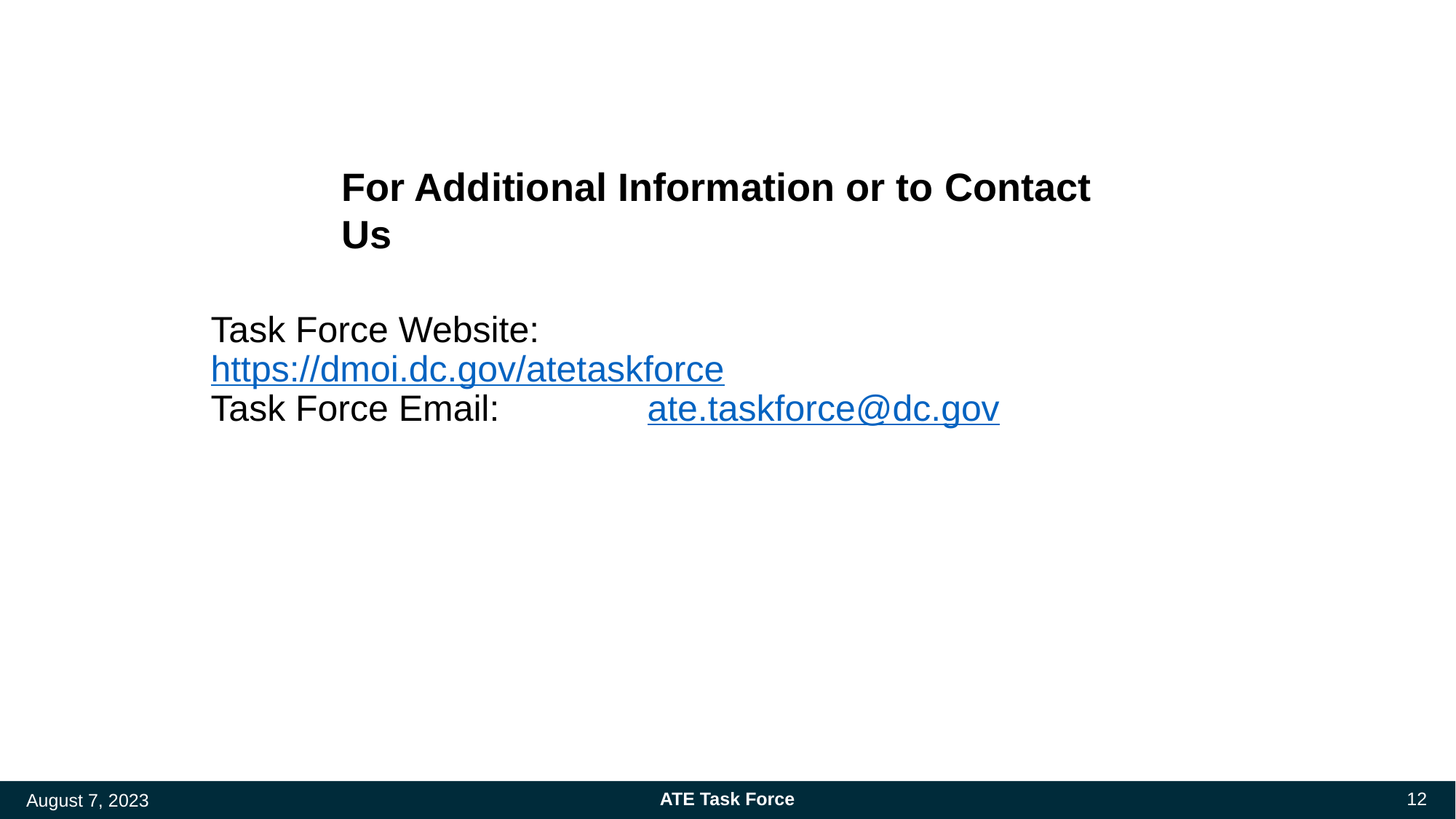

For Additional Information or to Contact Us
# Task Force Website: 		https://dmoi.dc.gov/atetaskforce Task Force Email: 		ate.taskforce@dc.gov
ATE Task Force
12
August 7, 2023